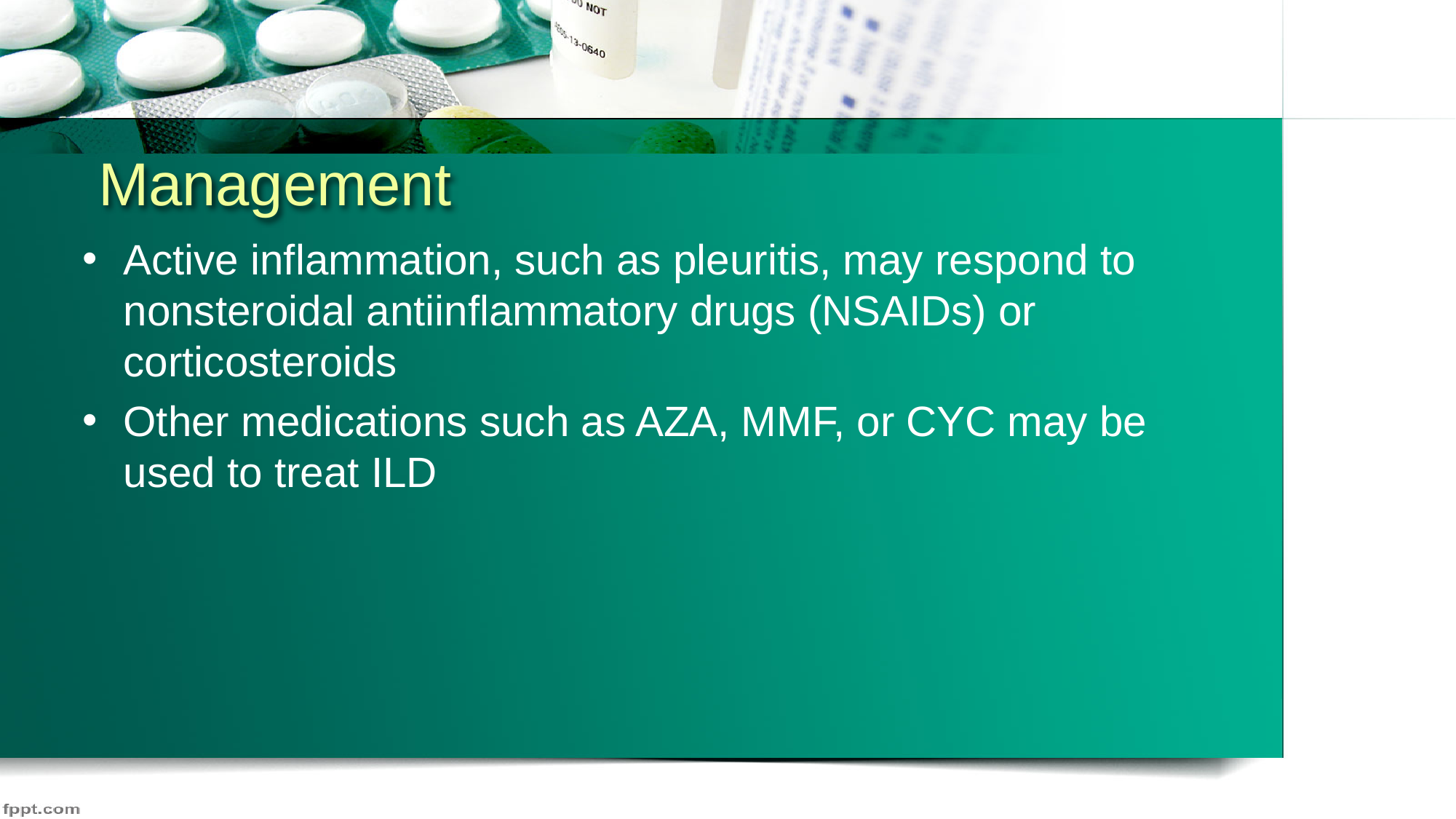

# Management
Active inflammation, such as pleuritis, may respond to nonsteroidal antiinflammatory drugs (NSAIDs) or corticosteroids
Other medications such as AZA, MMF, or CYC may be used to treat ILD